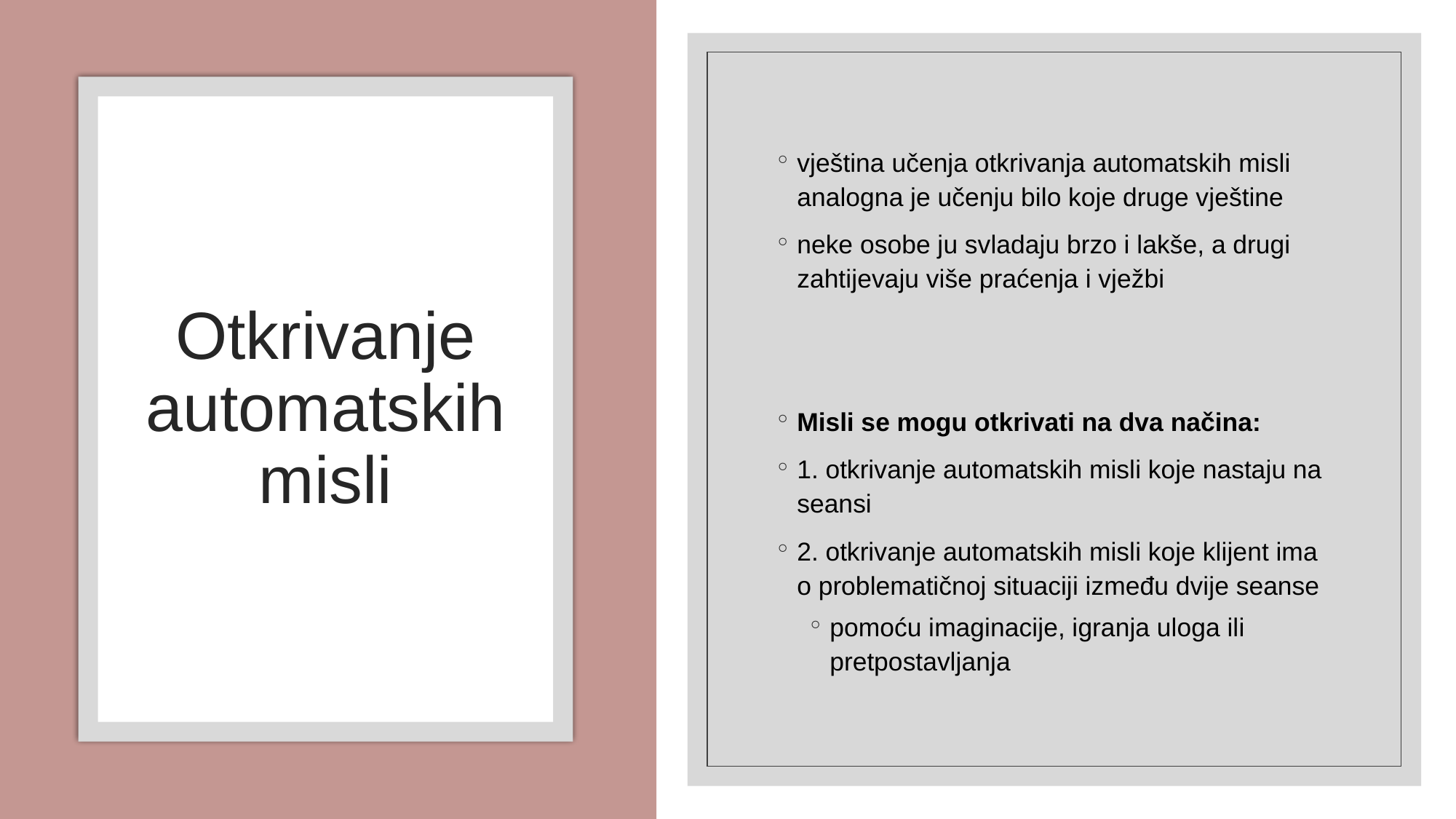

vještina učenja otkrivanja automatskih misli analogna je učenju bilo koje druge vještine
neke osobe ju svladaju brzo i lakše, a drugi zahtijevaju više praćenja i vježbi

Misli se mogu otkrivati na dva načina:
1. otkrivanje automatskih misli koje nastaju na seansi
2. otkrivanje automatskih misli koje klijent ima o problematičnoj situaciji između dvije seanse
pomoću imaginacije, igranja uloga ili pretpostavljanja
# Otkrivanje automatskih misli